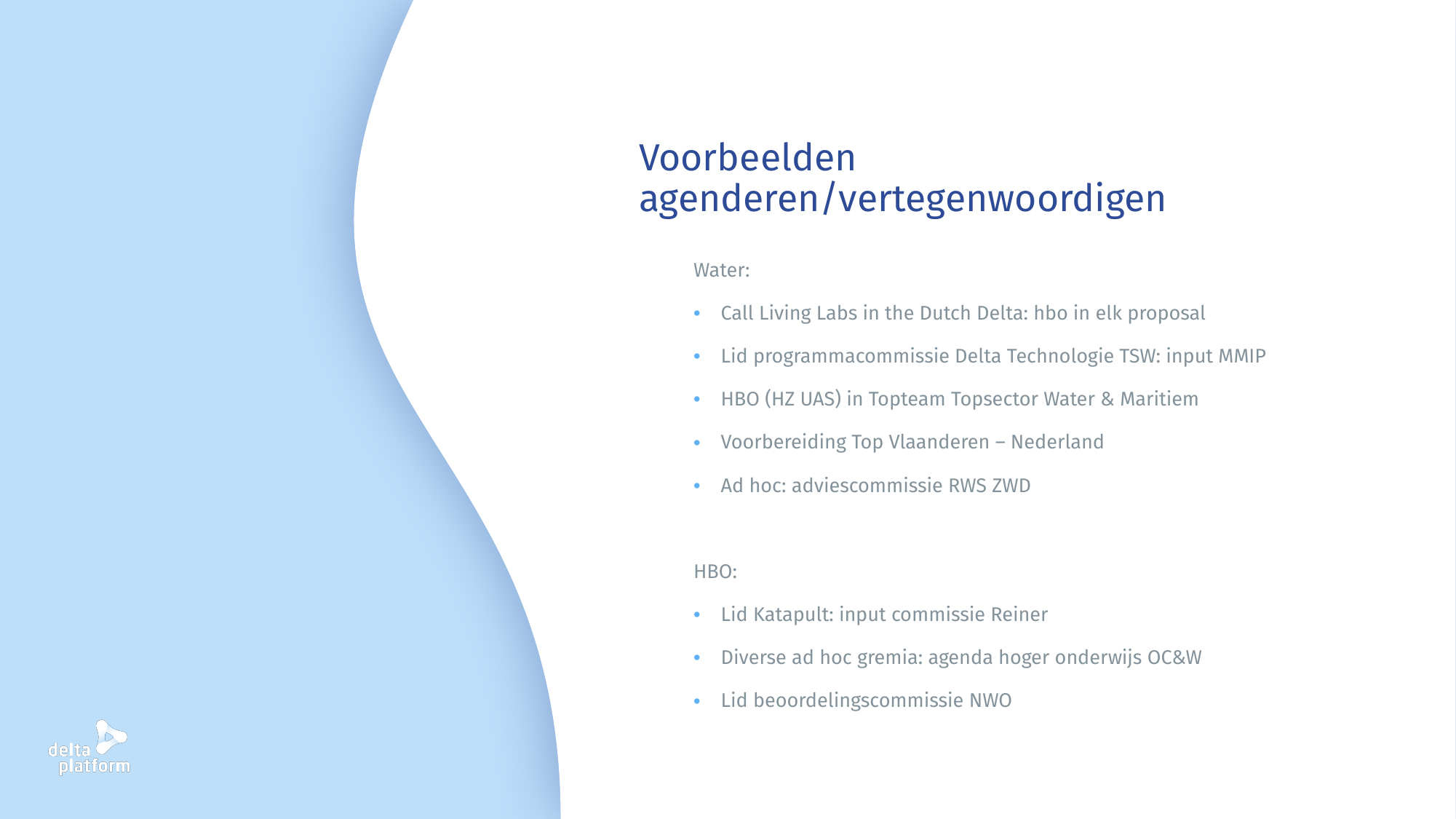

# Voorbeelden agenderen/vertegenwoordigen
Water:
Call Living Labs in the Dutch Delta: hbo in elk proposal
Lid programmacommissie Delta Technologie TSW: input MMIP
HBO (HZ UAS) in Topteam Topsector Water & Maritiem
Voorbereiding Top Vlaanderen – Nederland
Ad hoc: adviescommissie RWS ZWD

HBO:
Lid Katapult: input commissie Reiner
Diverse ad hoc gremia: agenda hoger onderwijs OC&W
Lid beoordelingscommissie NWO